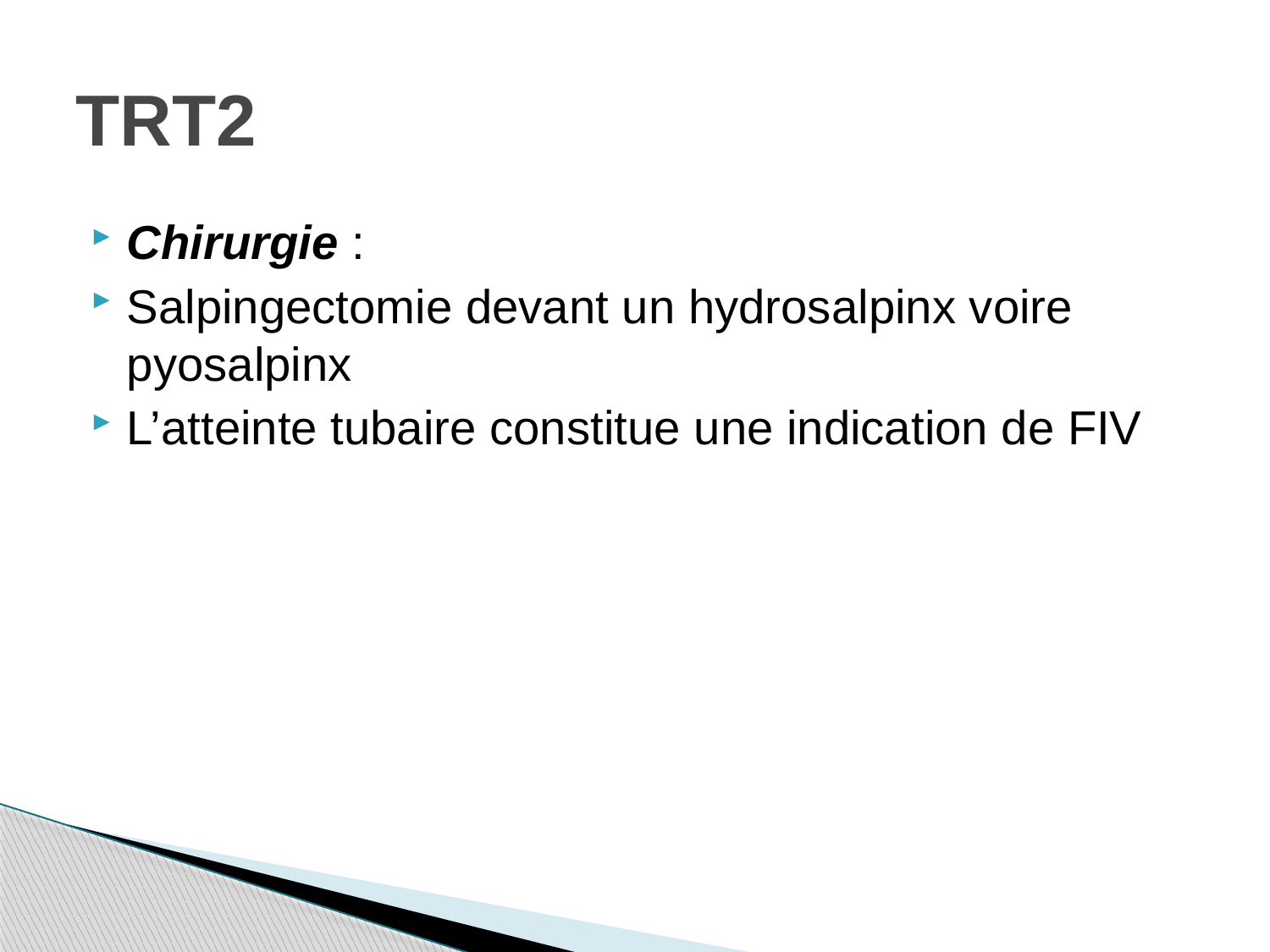

# TRT2
Chirurgie :
Salpingectomie devant un hydrosalpinx voire pyosalpinx
L’atteinte tubaire constitue une indication de FIV